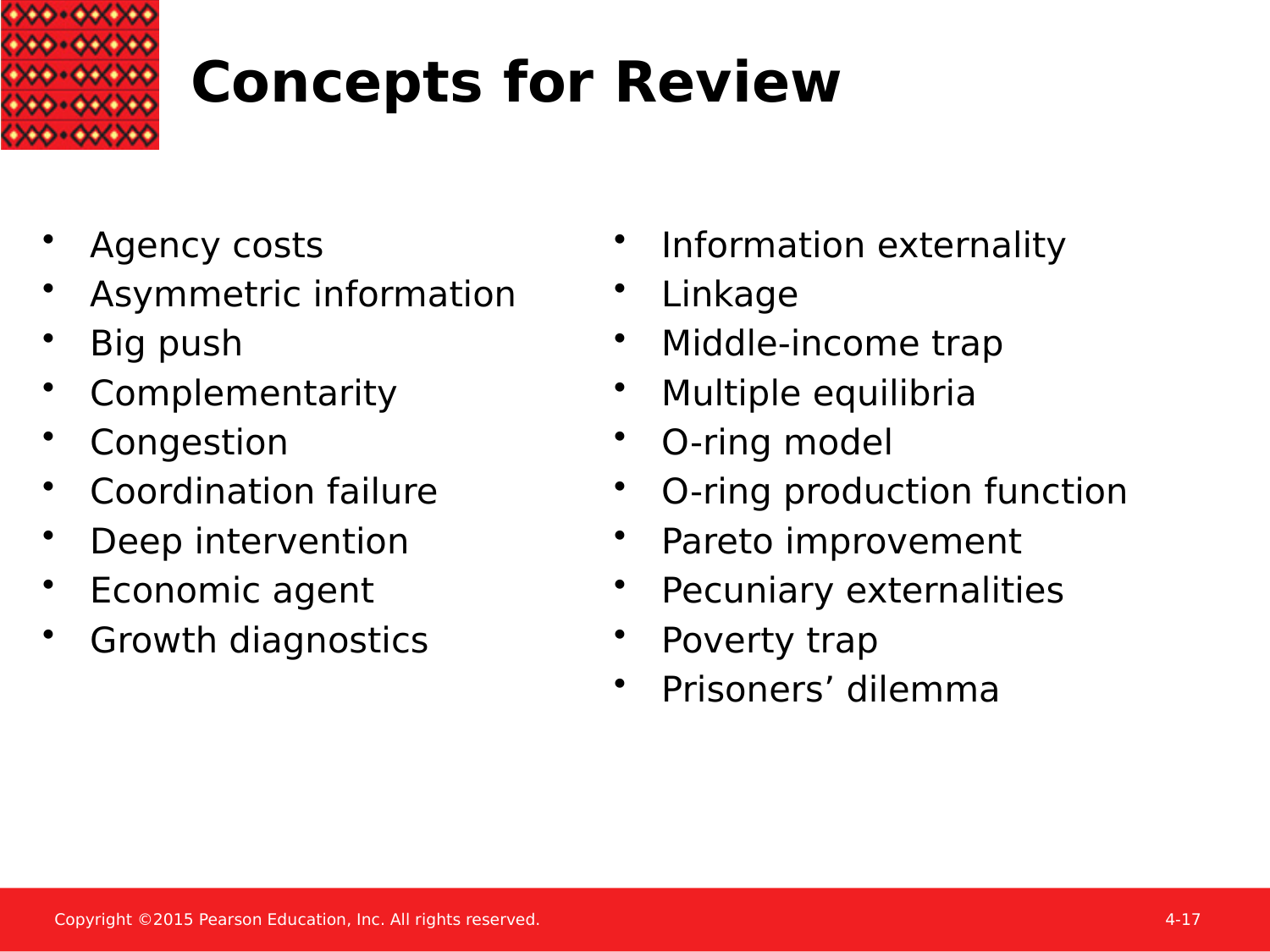

Concepts for Review
Agency costs
Asymmetric information
Big push
Complementarity
Congestion
Coordination failure
Deep intervention
Economic agent
Growth diagnostics
Information externality
Linkage
Middle-income trap
Multiple equilibria
O-ring model
O-ring production function
Pareto improvement
Pecuniary externalities
Poverty trap
Prisoners’ dilemma